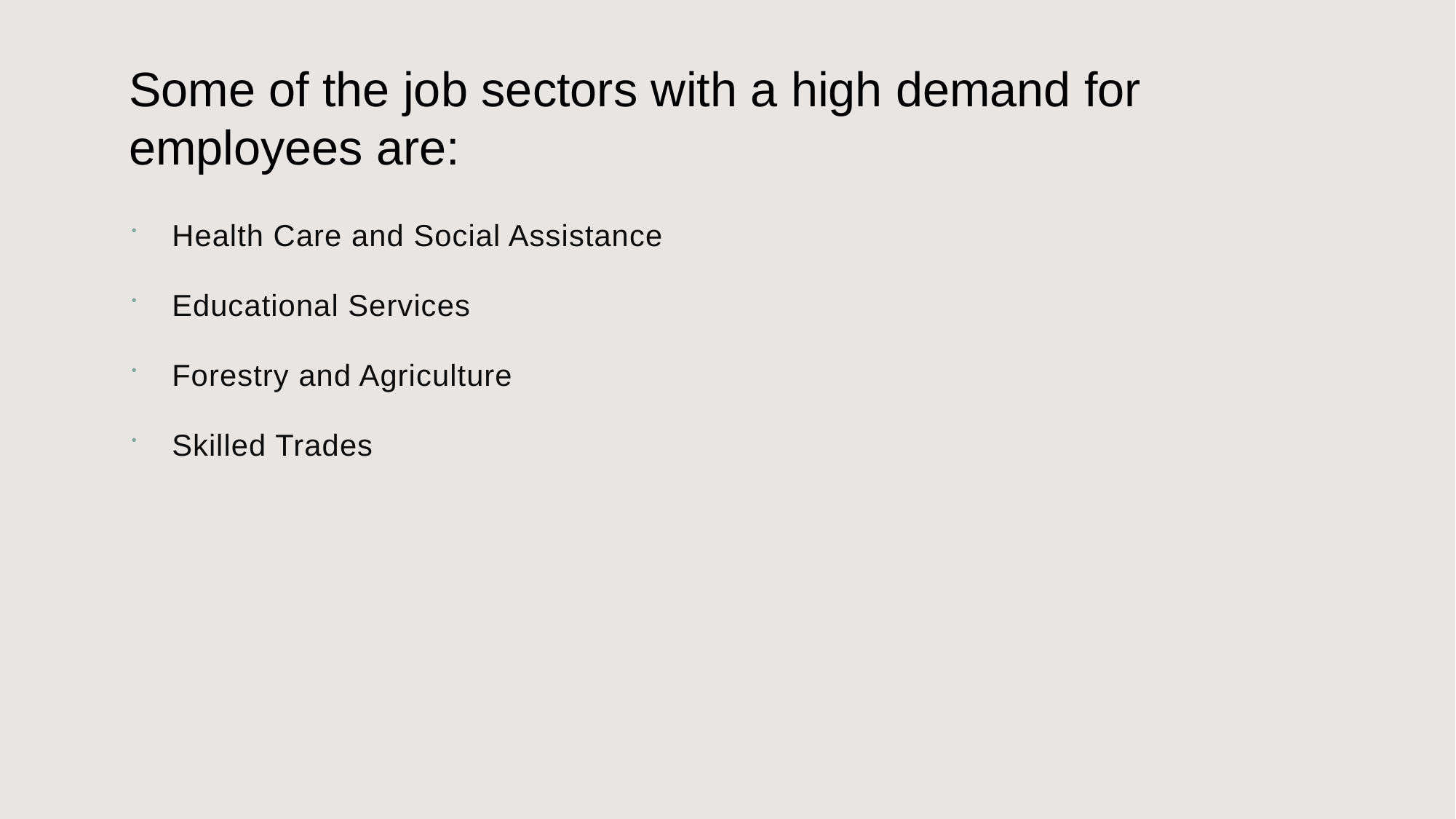

# Some of the job sectors with a high demand for employees are:
Health Care and Social Assistance
Educational Services
Forestry and Agriculture
Skilled Trades